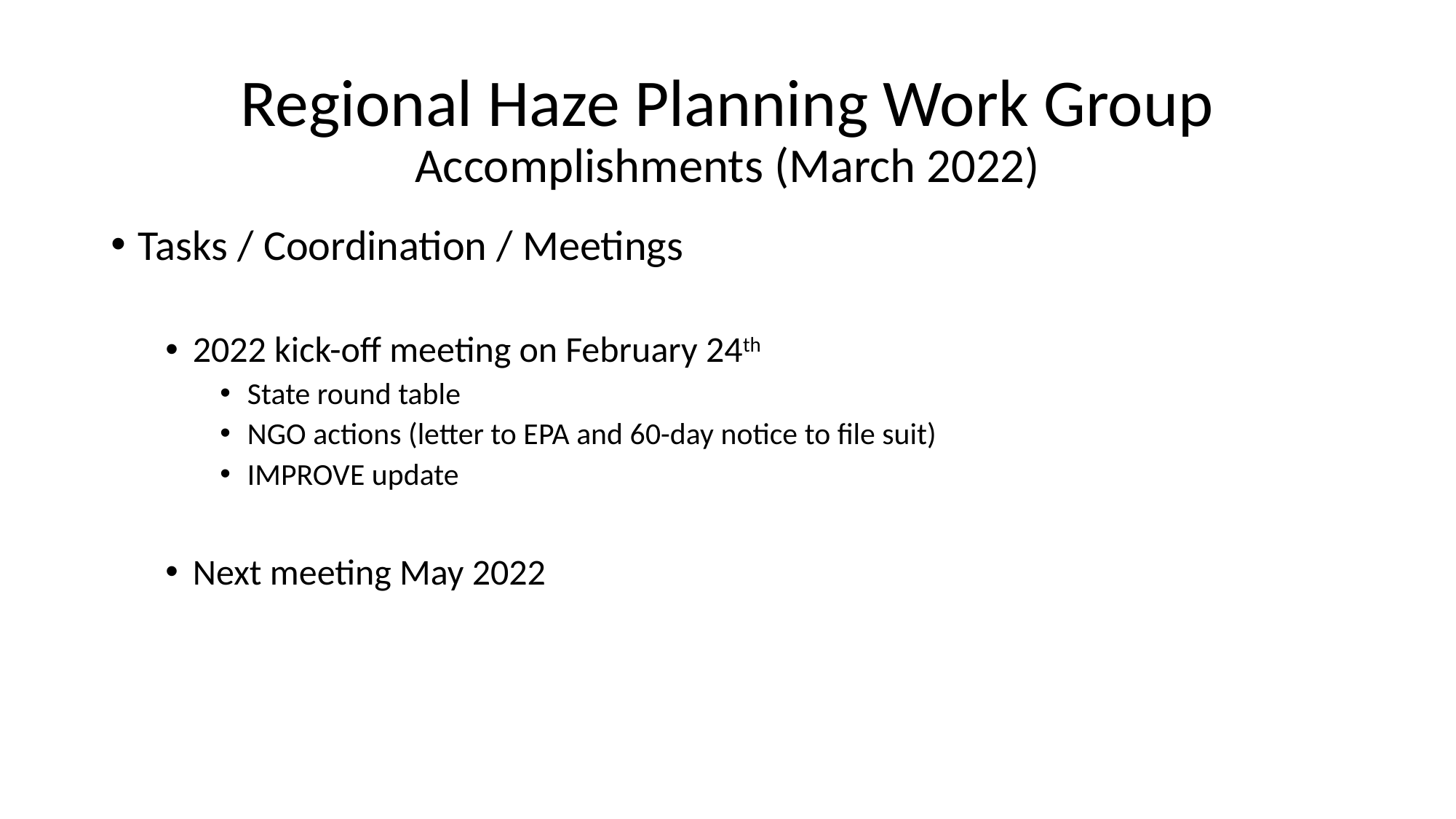

# Regional Haze Planning Work Group Accomplishments (March 2022)
Tasks / Coordination / Meetings

2022 kick-off meeting on February 24th
State round table
NGO actions (letter to EPA and 60-day notice to file suit)
IMPROVE update

Next meeting May 2022